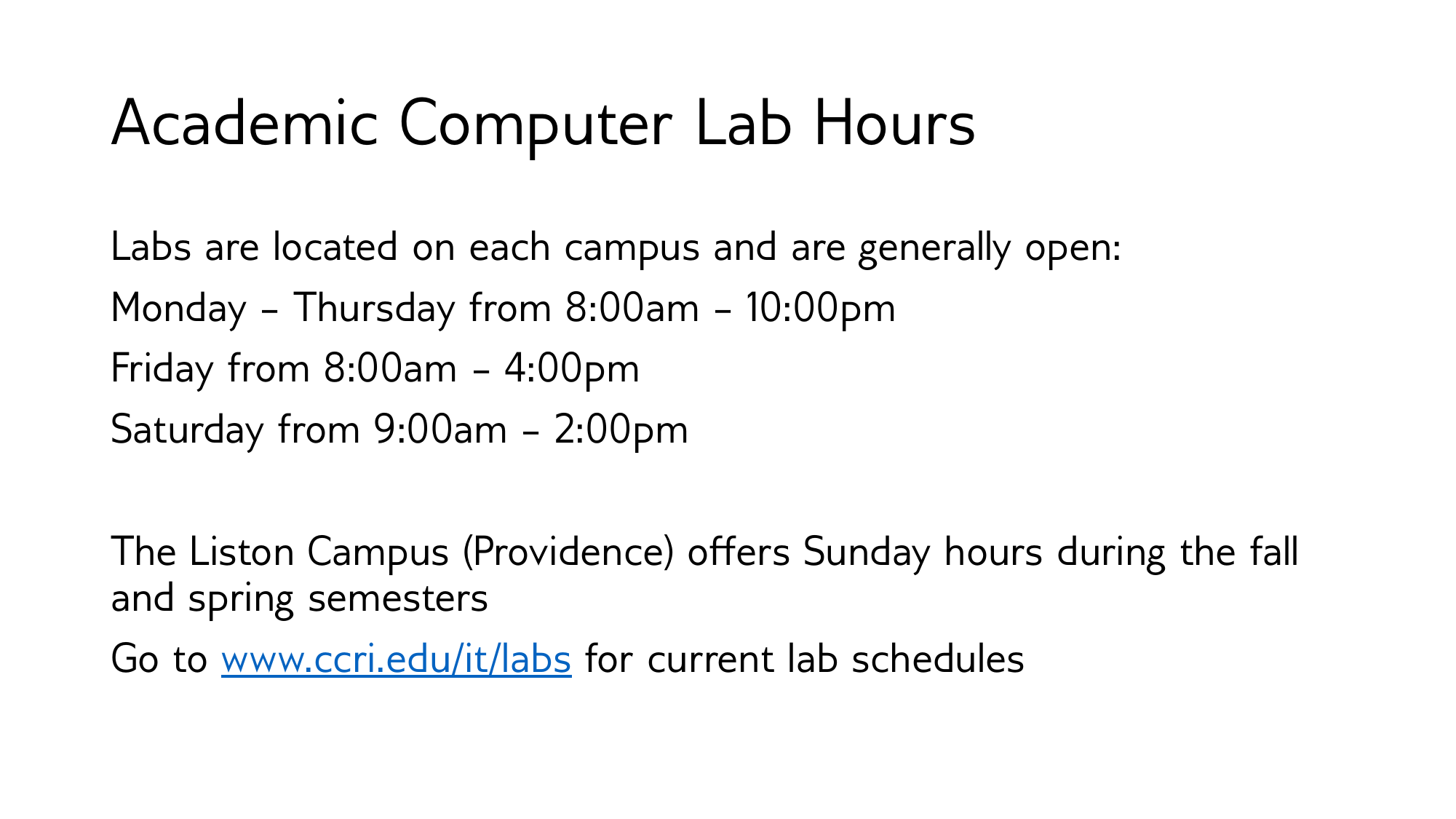

# Academic Computer Lab Hours
Labs are located on each campus and are generally open:
Monday – Thursday from 8:00am – 10:00pm
Friday from 8:00am – 4:00pm
Saturday from 9:00am – 2:00pm

The Liston Campus (Providence) offers Sunday hours during the fall and spring semesters
Go to www.ccri.edu/it/labs for current lab schedules